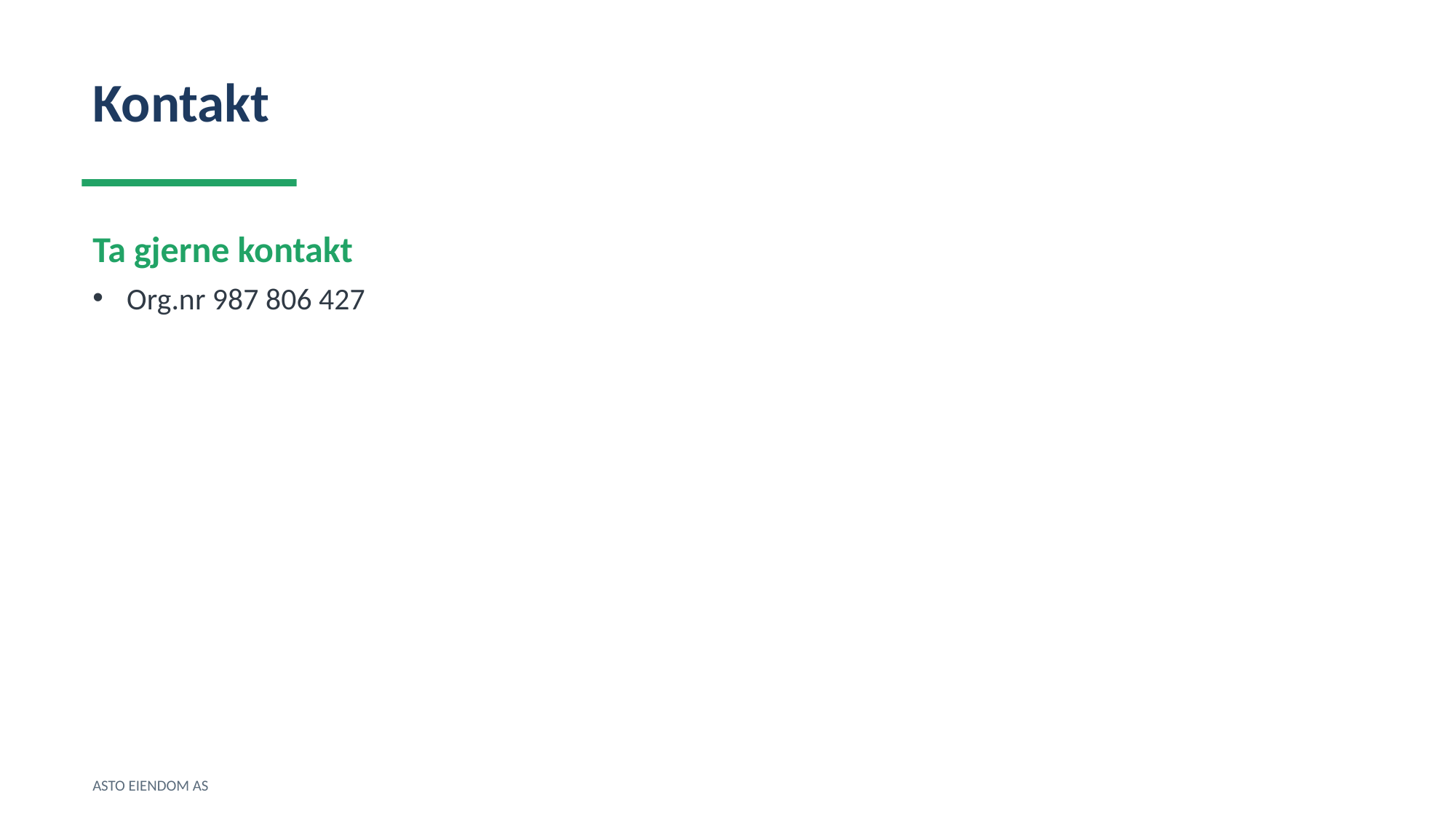

Kontakt

Ta gjerne kontakt
Org.nr 987 806 427
ASTO EIENDOM AS